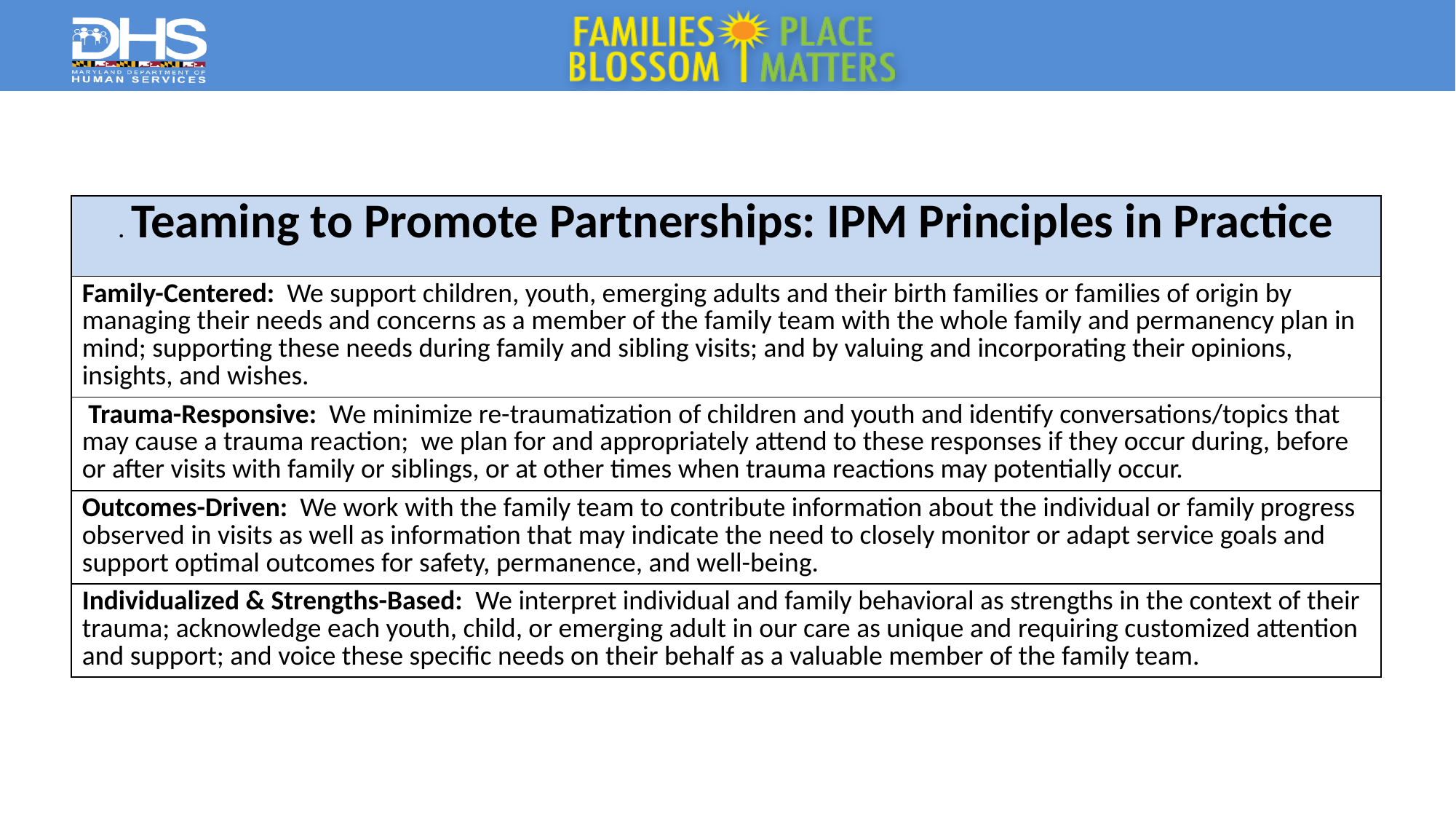

| . Teaming to Promote Partnerships: IPM Principles in Practice |
| --- |
| Family-Centered: We support children, youth, emerging adults and their birth families or families of origin by managing their needs and concerns as a member of the family team with the whole family and permanency plan in mind; supporting these needs during family and sibling visits; and by valuing and incorporating their opinions, insights, and wishes. |
| Trauma-Responsive: We minimize re-traumatization of children and youth and identify conversations/topics that may cause a trauma reaction; we plan for and appropriately attend to these responses if they occur during, before or after visits with family or siblings, or at other times when trauma reactions may potentially occur. |
| Outcomes-Driven: We work with the family team to contribute information about the individual or family progress observed in visits as well as information that may indicate the need to closely monitor or adapt service goals and support optimal outcomes for safety, permanence, and well-being. |
| Individualized & Strengths-Based: We interpret individual and family behavioral as strengths in the context of their trauma; acknowledge each youth, child, or emerging adult in our care as unique and requiring customized attention and support; and voice these specific needs on their behalf as a valuable member of the family team. |